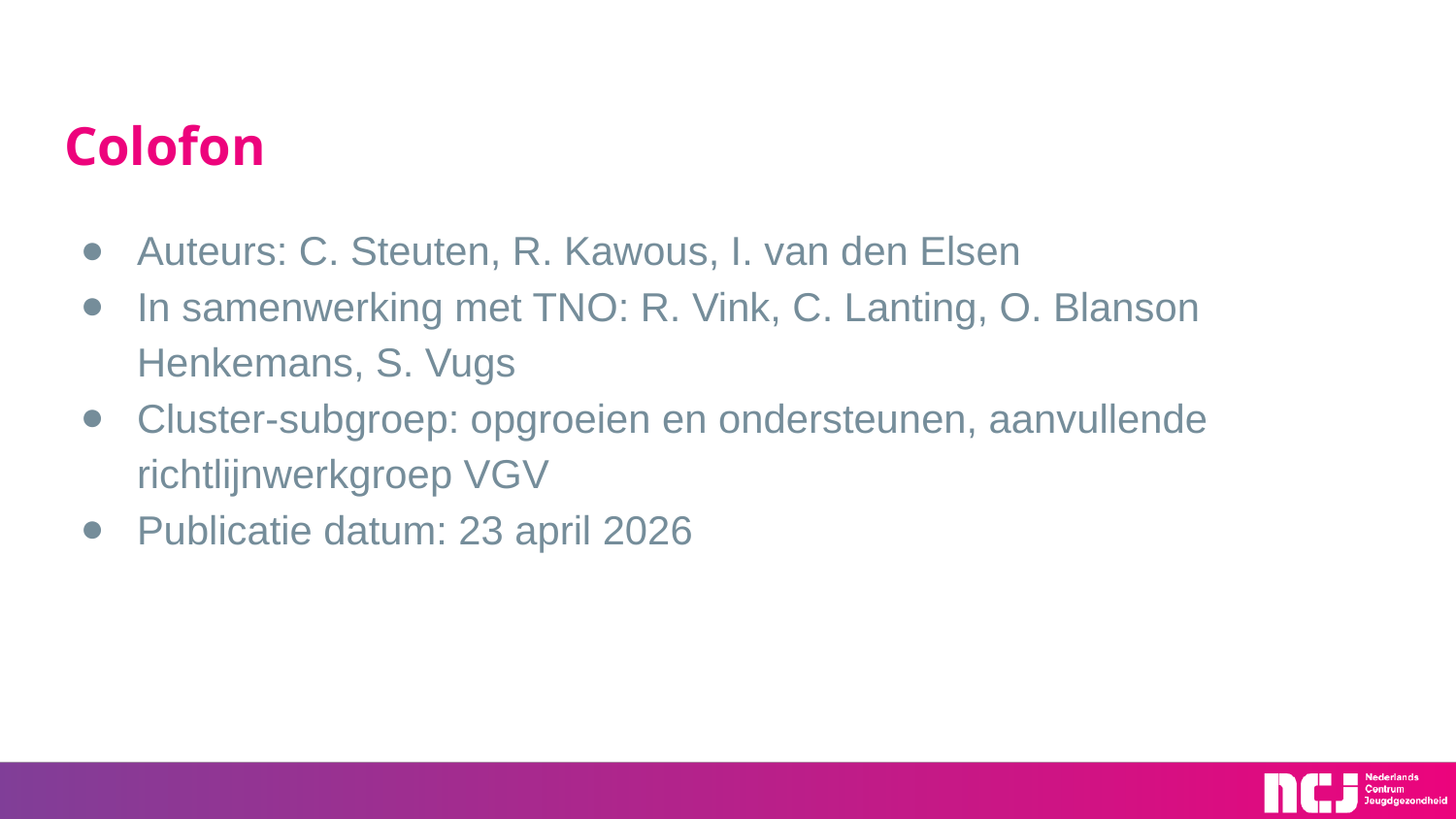

# Colofon
Auteurs: C. Steuten, R. Kawous, I. van den Elsen
In samenwerking met TNO: R. Vink, C. Lanting, O. Blanson Henkemans, S. Vugs
Cluster-subgroep: opgroeien en ondersteunen, aanvullende richtlijnwerkgroep VGV
Publicatie datum: 23 april 2026